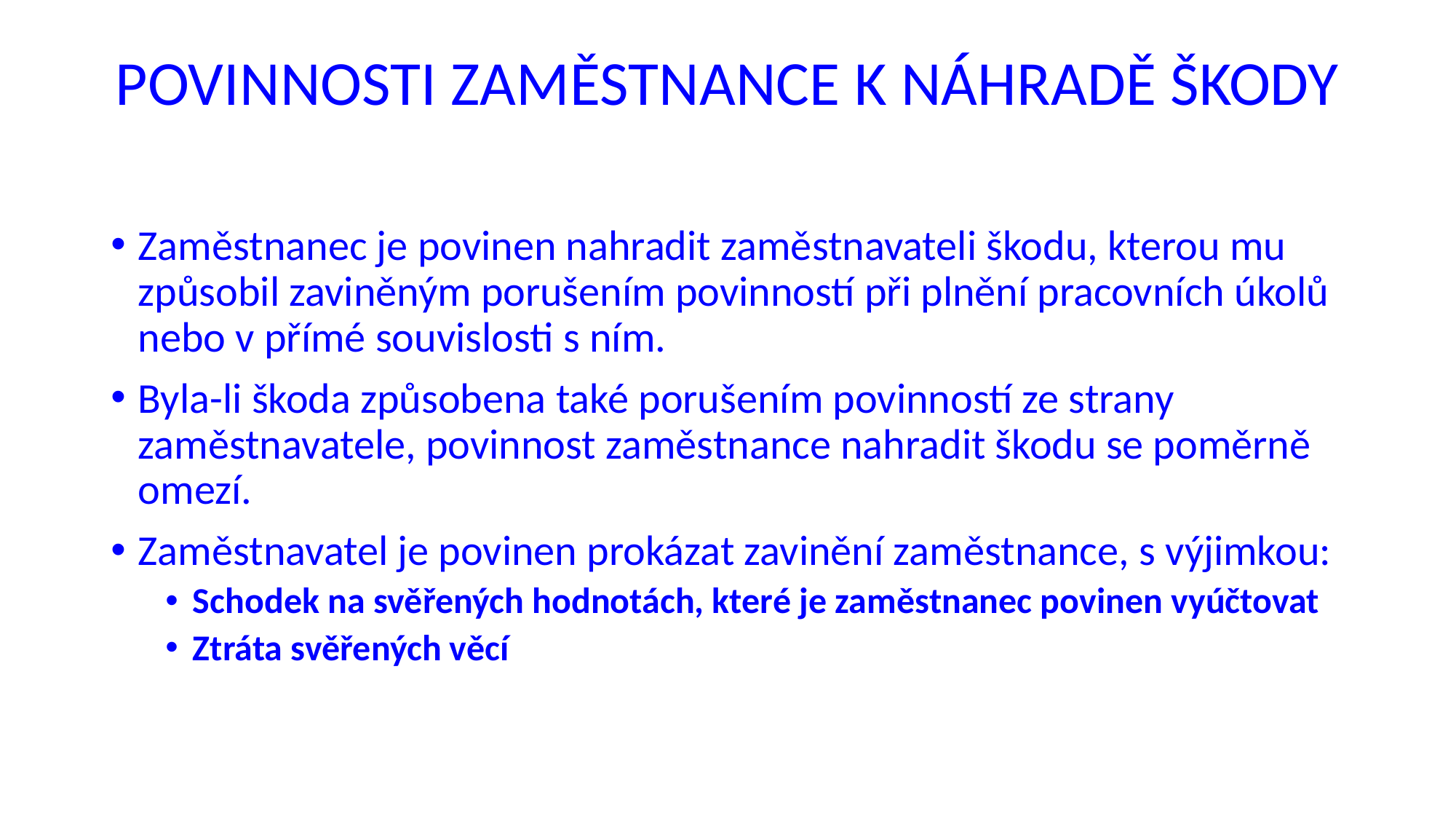

# POVINNOSTI ZAMĚSTNANCE K NÁHRADĚ ŠKODY
Zaměstnanec je povinen nahradit zaměstnavateli škodu, kterou mu způsobil zaviněným porušením povinností při plnění pracovních úkolů nebo v přímé souvislosti s ním.
Byla-li škoda způsobena také porušením povinností ze strany zaměstnavatele, povinnost zaměstnance nahradit škodu se poměrně omezí.
Zaměstnavatel je povinen prokázat zavinění zaměstnance, s výjimkou:
Schodek na svěřených hodnotách, které je zaměstnanec povinen vyúčtovat
Ztráta svěřených věcí